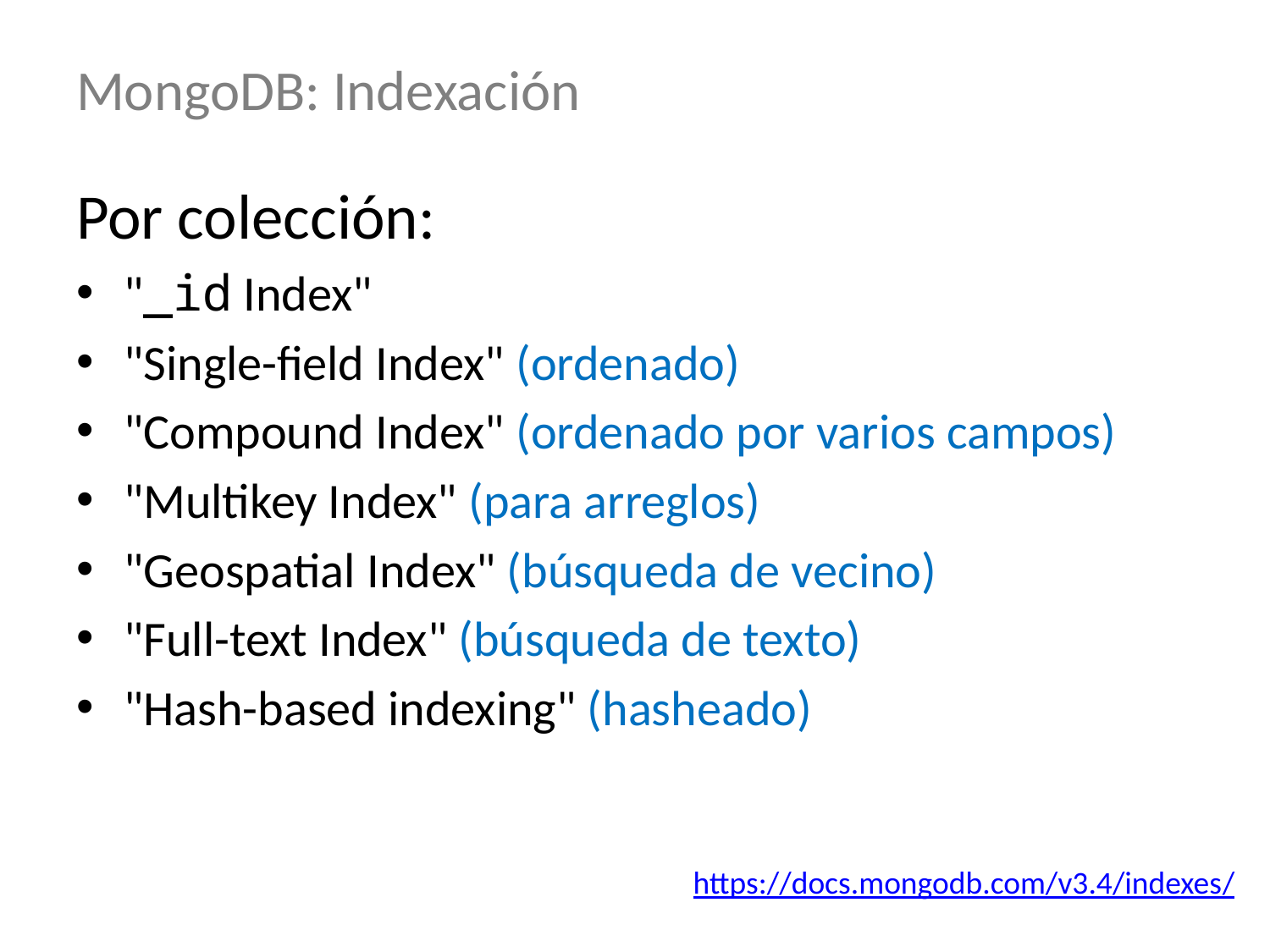

# MongoDB: Indexación
Por colección:
"_id Index"
"Single-field Index" (ordenado)
"Compound Index" (ordenado por varios campos)
"Multikey Index" (para arreglos)
"Geospatial Index" (búsqueda de vecino)
"Full-text Index" (búsqueda de texto)
"Hash-based indexing" (hasheado)

https://docs.mongodb.com/v3.4/indexes/